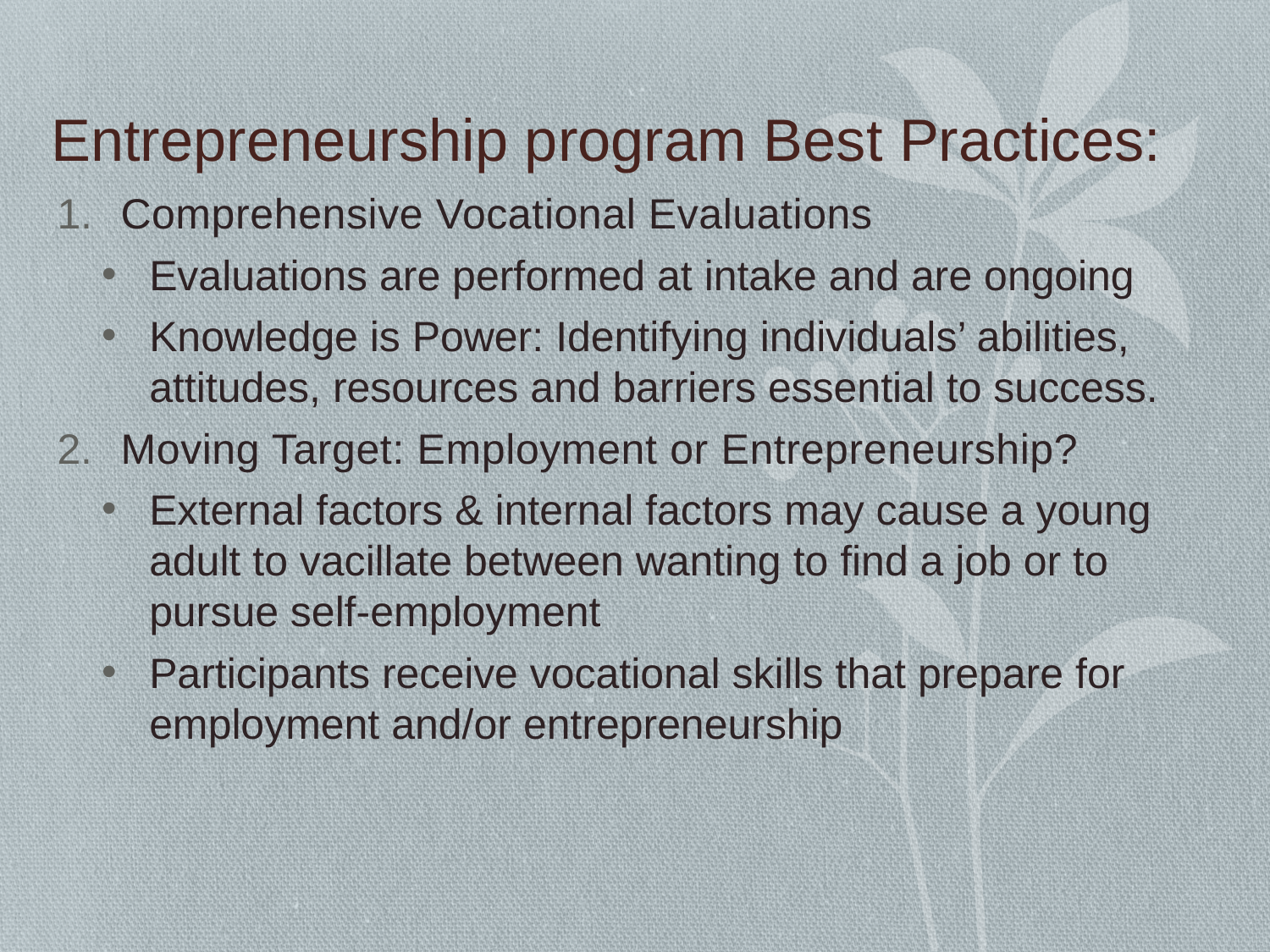

# Entrepreneurship program Best Practices:
Comprehensive Vocational Evaluations
Evaluations are performed at intake and are ongoing
Knowledge is Power: Identifying individuals’ abilities, attitudes, resources and barriers essential to success.
Moving Target: Employment or Entrepreneurship?
External factors & internal factors may cause a young adult to vacillate between wanting to find a job or to pursue self-employment
Participants receive vocational skills that prepare for employment and/or entrepreneurship